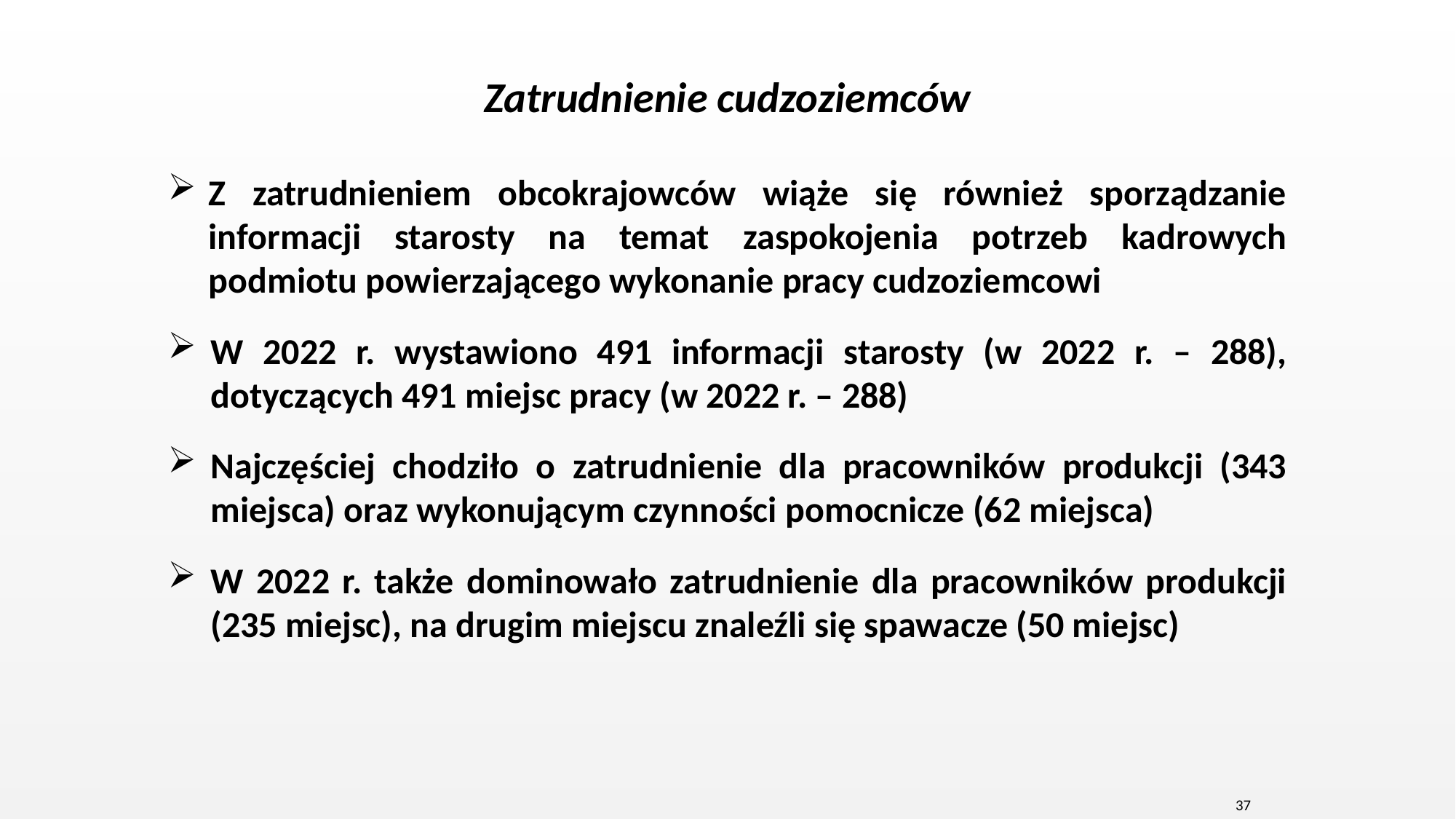

# Zatrudnienie cudzoziemców
Z zatrudnieniem obcokrajowców wiąże się również sporządzanie informacji starosty na temat zaspokojenia potrzeb kadrowych podmiotu powierzającego wykonanie pracy cudzoziemcowi
W 2022 r. wystawiono 491 informacji starosty (w 2022 r. – 288), dotyczących 491 miejsc pracy (w 2022 r. – 288)
Najczęściej chodziło o zatrudnienie dla pracowników produkcji (343 miejsca) oraz wykonującym czynności pomocnicze (62 miejsca)
W 2022 r. także dominowało zatrudnienie dla pracowników produkcji (235 miejsc), na drugim miejscu znaleźli się spawacze (50 miejsc)
37